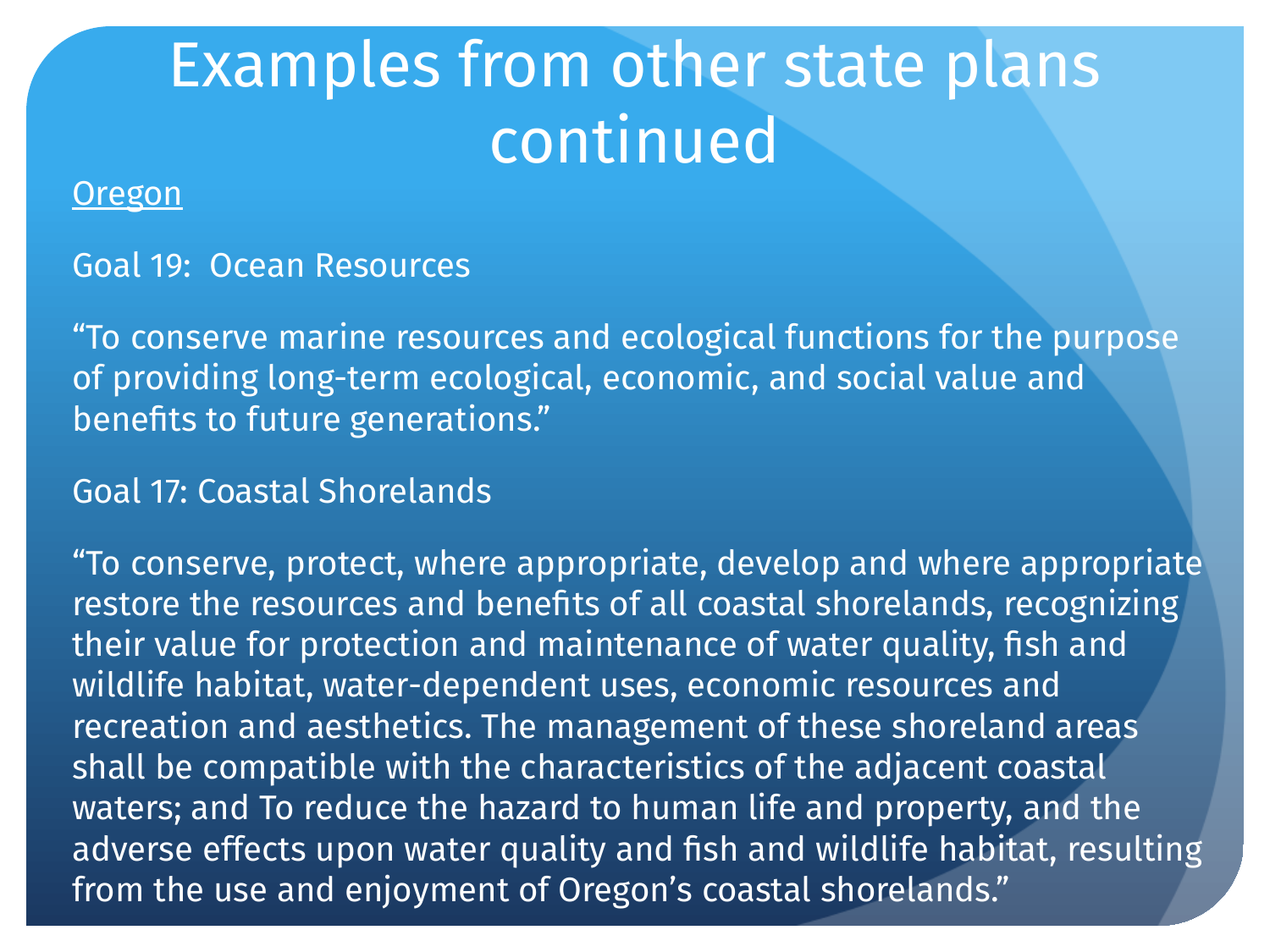

# Examples from other state plans continued
Oregon
Goal 19:  Ocean Resources
“To conserve marine resources and ecological functions for the purpose of providing long-term ecological, economic, and social value and benefits to future generations.”
Goal 17: Coastal Shorelands
“To conserve, protect, where appropriate, develop and where appropriate restore the resources and benefits of all coastal shorelands, recognizing their value for protection and maintenance of water quality, fish and wildlife habitat, water-dependent uses, economic resources and recreation and aesthetics. The management of these shoreland areas shall be compatible with the characteristics of the adjacent coastal waters; and To reduce the hazard to human life and property, and the adverse effects upon water quality and fish and wildlife habitat, resulting from the use and enjoyment of Oregon’s coastal shorelands.”